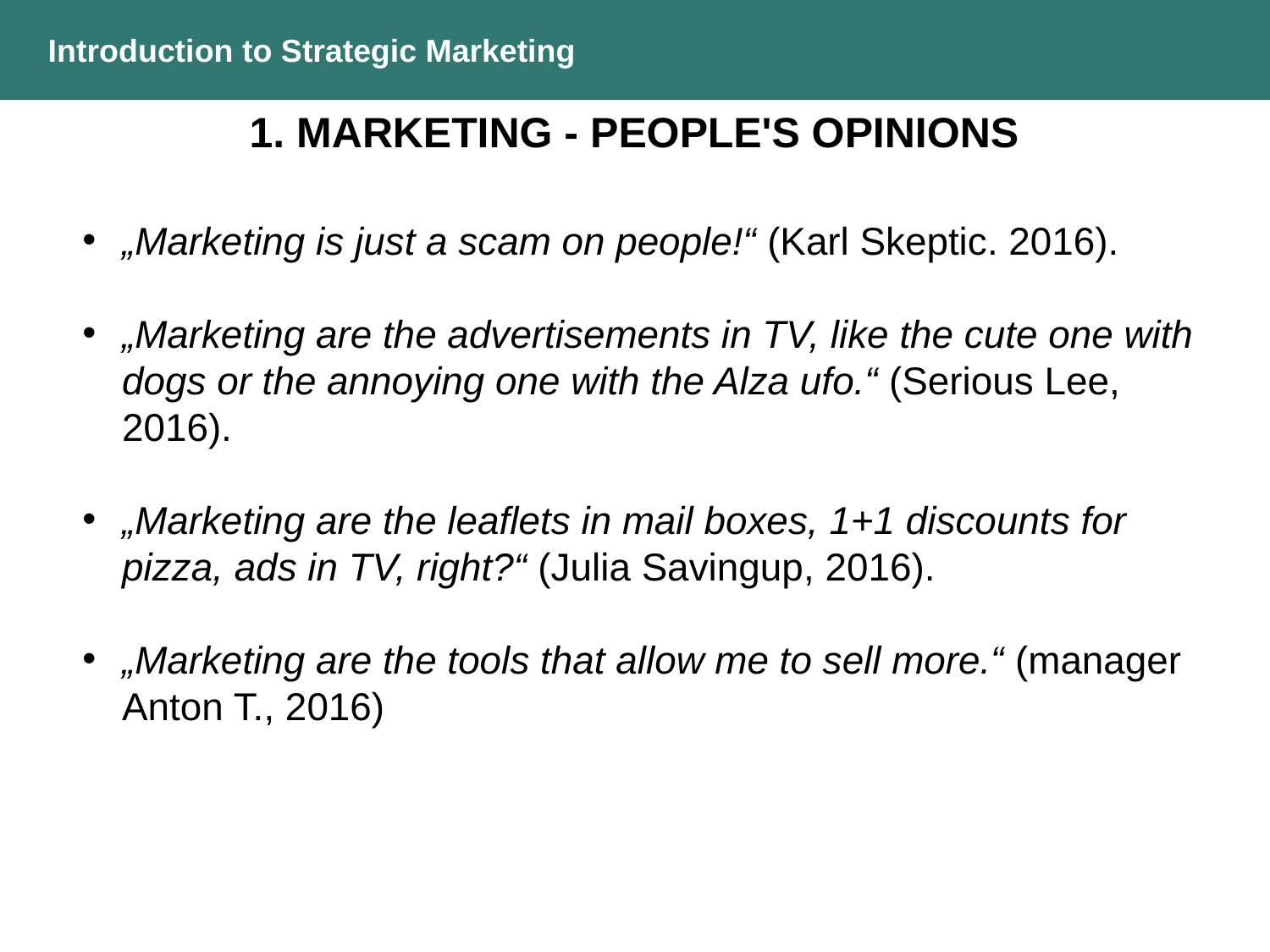

Introduction to Strategic Marketing
1. MARKETING - PEOPLE'S OPINIONS
„Marketing is just a scam on people!“ (Karl Skeptic. 2016).

„Marketing are the advertisements in TV, like the cute one with dogs or the annoying one with the Alza ufo.“ (Serious Lee, 2016).

„Marketing are the leaflets in mail boxes, 1+1 discounts for pizza, ads in TV, right?“ (Julia Savingup, 2016).

„Marketing are the tools that allow me to sell more.“ (manager Anton T., 2016)